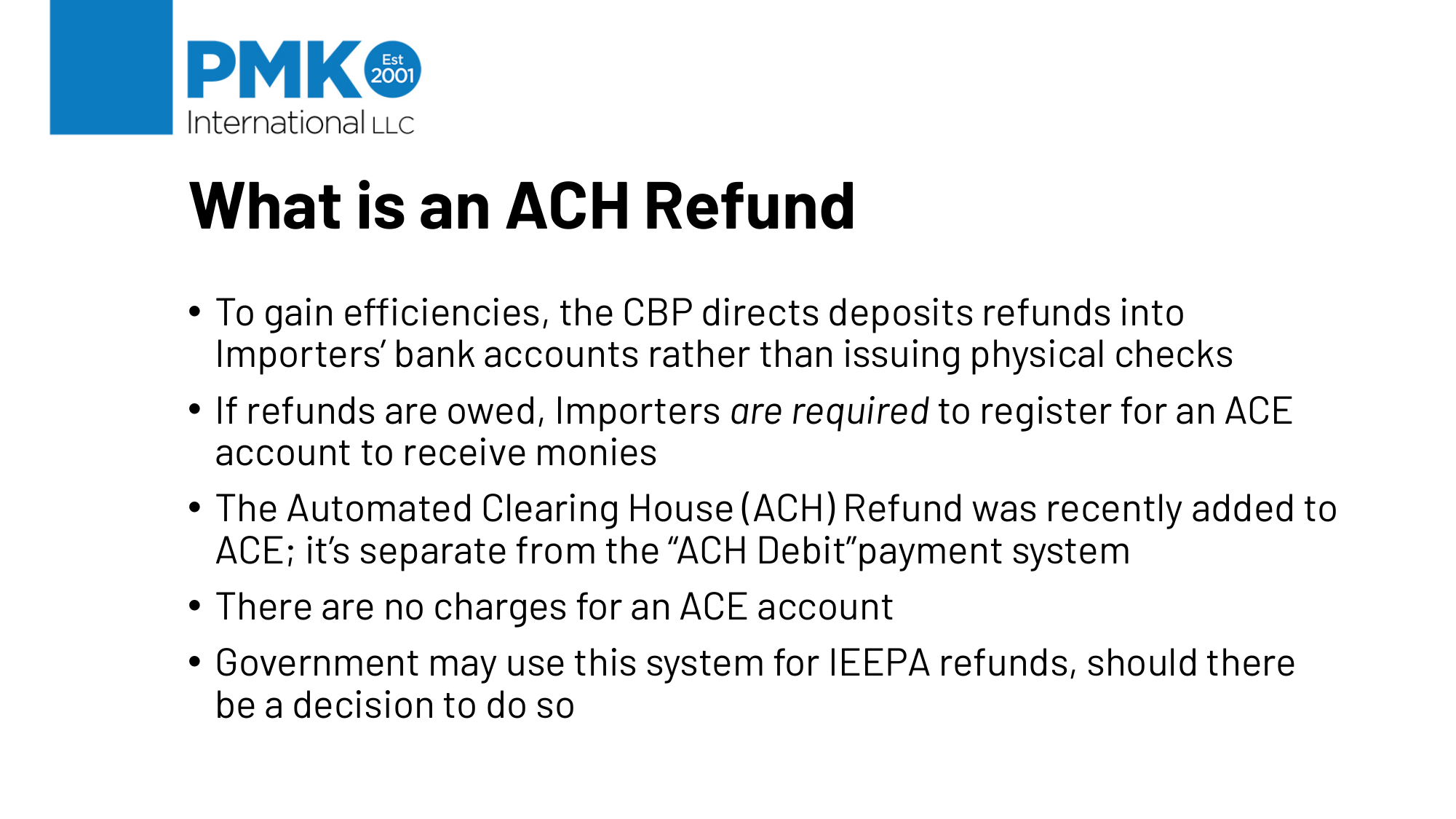

# What is an ACH Refund
To gain efficiencies, the CBP directs deposits refunds into Importers’ bank accounts rather than issuing physical checks
If refunds are owed, Importers are required to register for an ACE account to receive monies
The Automated Clearing House (ACH) Refund was recently added to ACE; it’s separate from the “ACH Debit”payment system
There are no charges for an ACE account
Government may use this system for IEEPA refunds, should there be a decision to do so